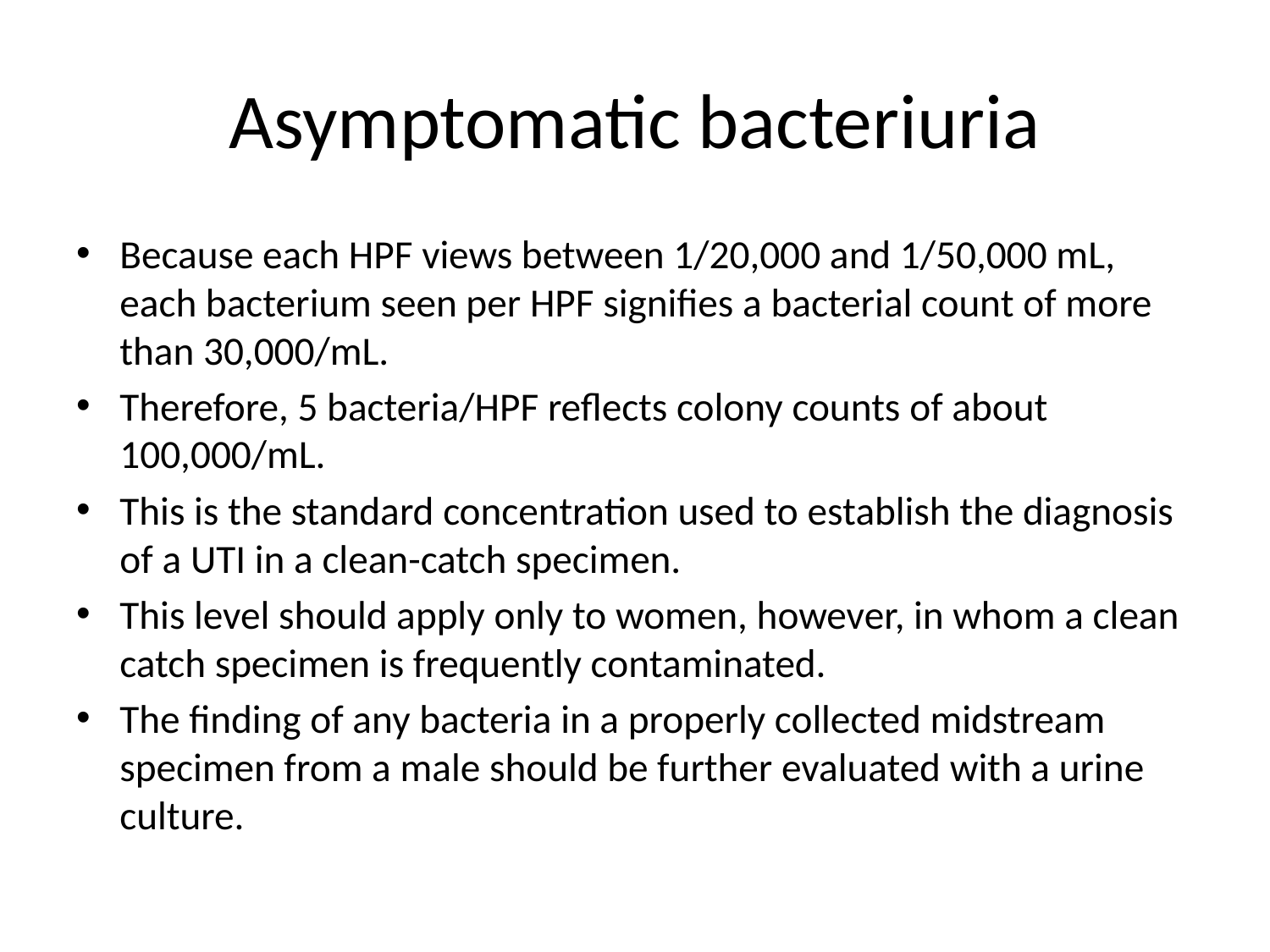

# Asymptomatic bacteriuria
Because each HPF views between 1/20,000 and 1/50,000 mL, each bacterium seen per HPF signifies a bacterial count of more than 30,000/mL.
Therefore, 5 bacteria/HPF reflects colony counts of about 100,000/mL.
This is the standard concentration used to establish the diagnosis of a UTI in a clean-catch specimen.
This level should apply only to women, however, in whom a clean catch specimen is frequently contaminated.
The finding of any bacteria in a properly collected midstream specimen from a male should be further evaluated with a urine culture.